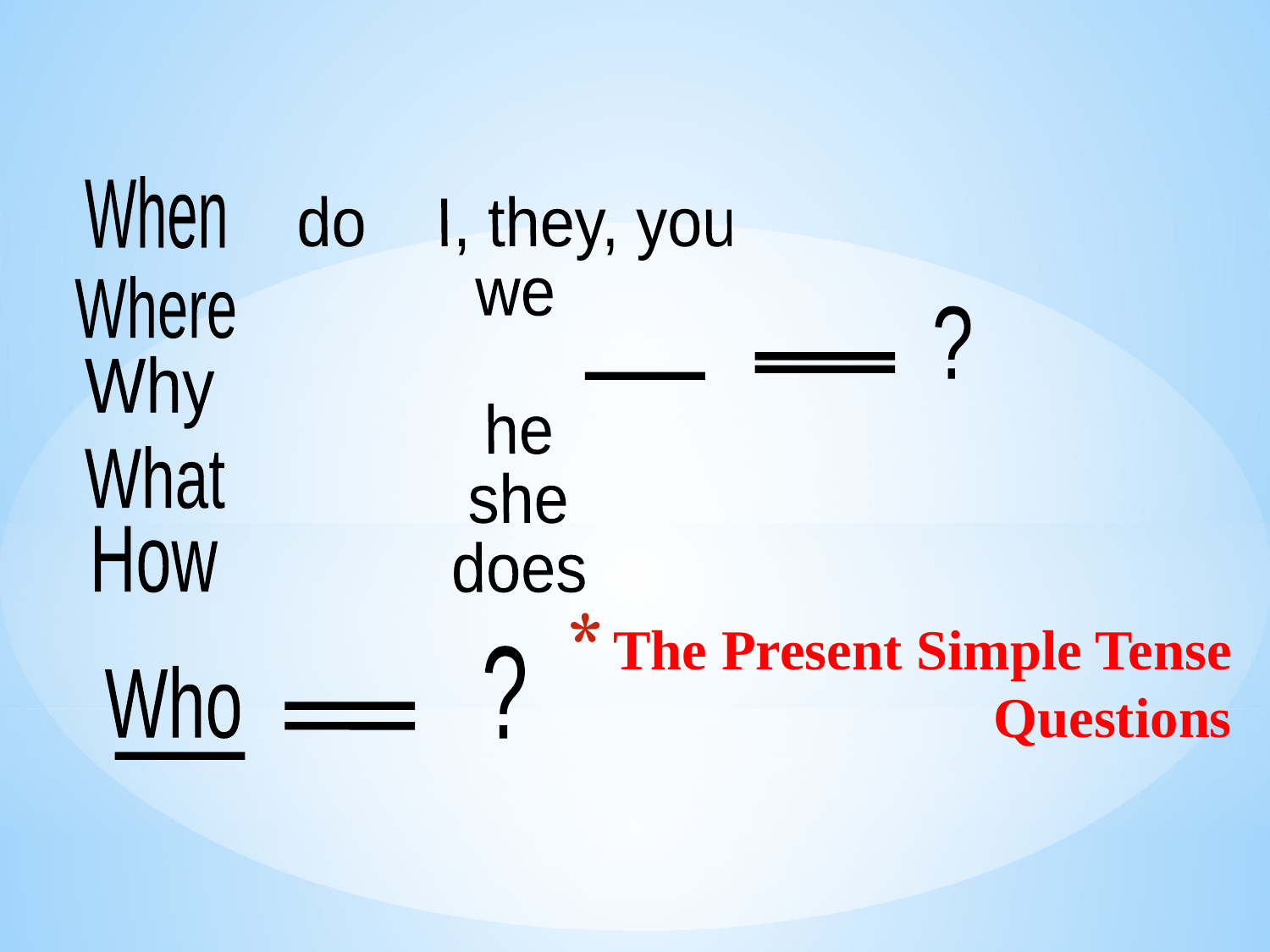

When
do    I, they, you
we

he
she
does
Where
?
Why

What
How
# The Present Simple Tense Questions
?
Who